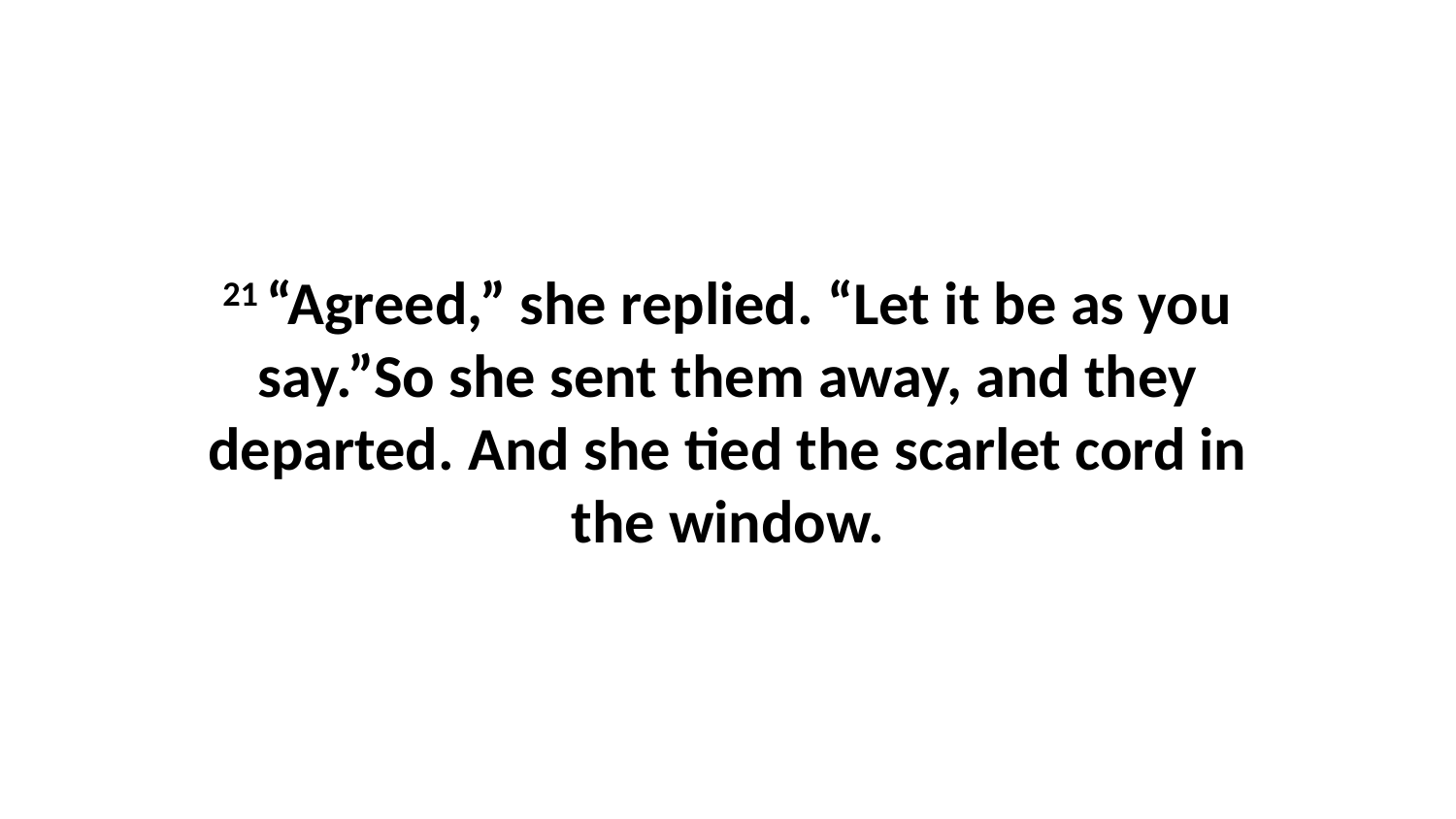

21 “Agreed,” she replied. “Let it be as you say.”So she sent them away, and they departed. And she tied the scarlet cord in the window.